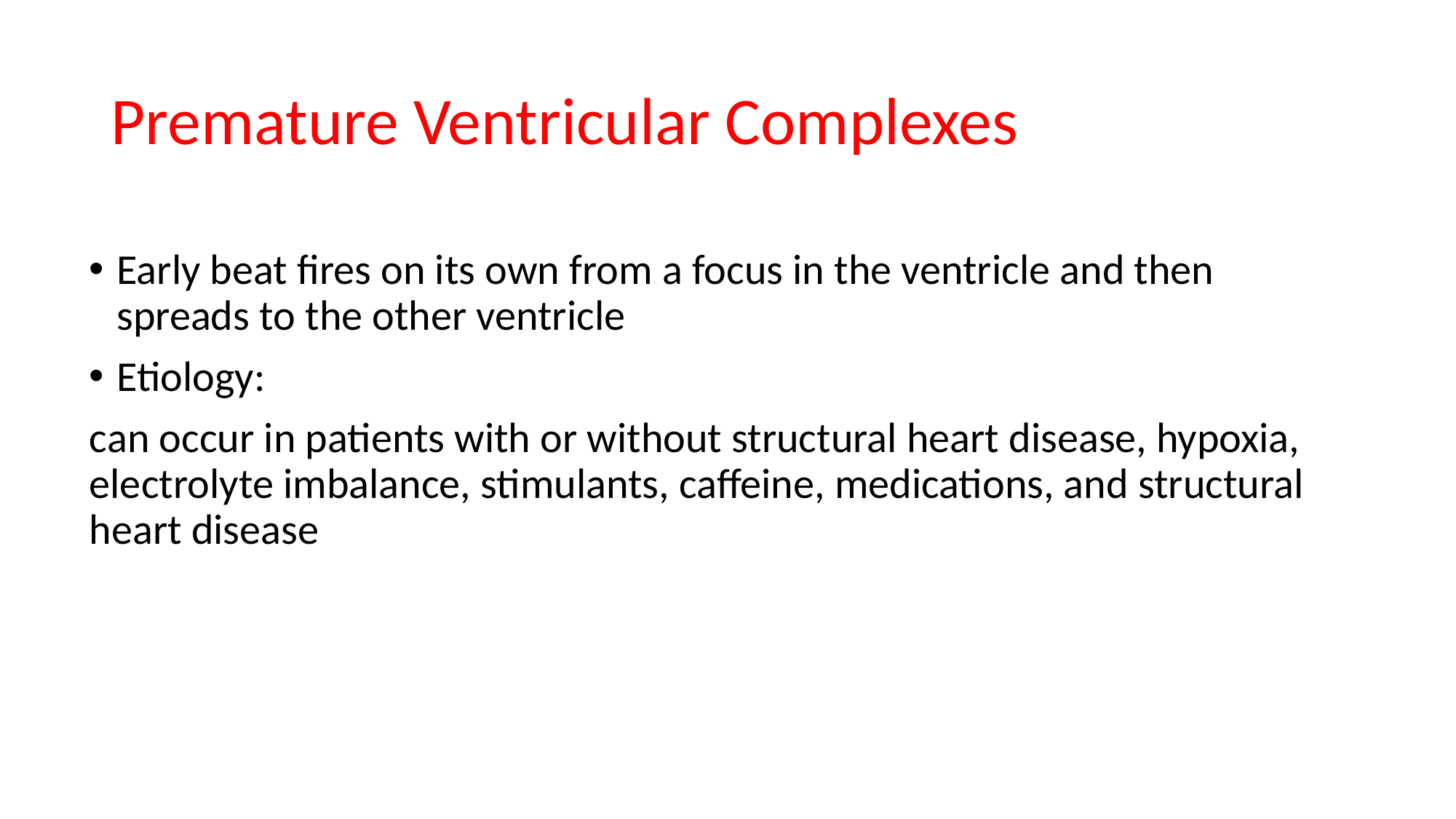

# Premature Ventricular Complexes
Early beat fires on its own from a focus in the ventricle and then spreads to the other ventricle
Etiology:
can occur in patients with or without structural heart disease, hypoxia, electrolyte imbalance, stimulants, caffeine, medications, and structural heart disease